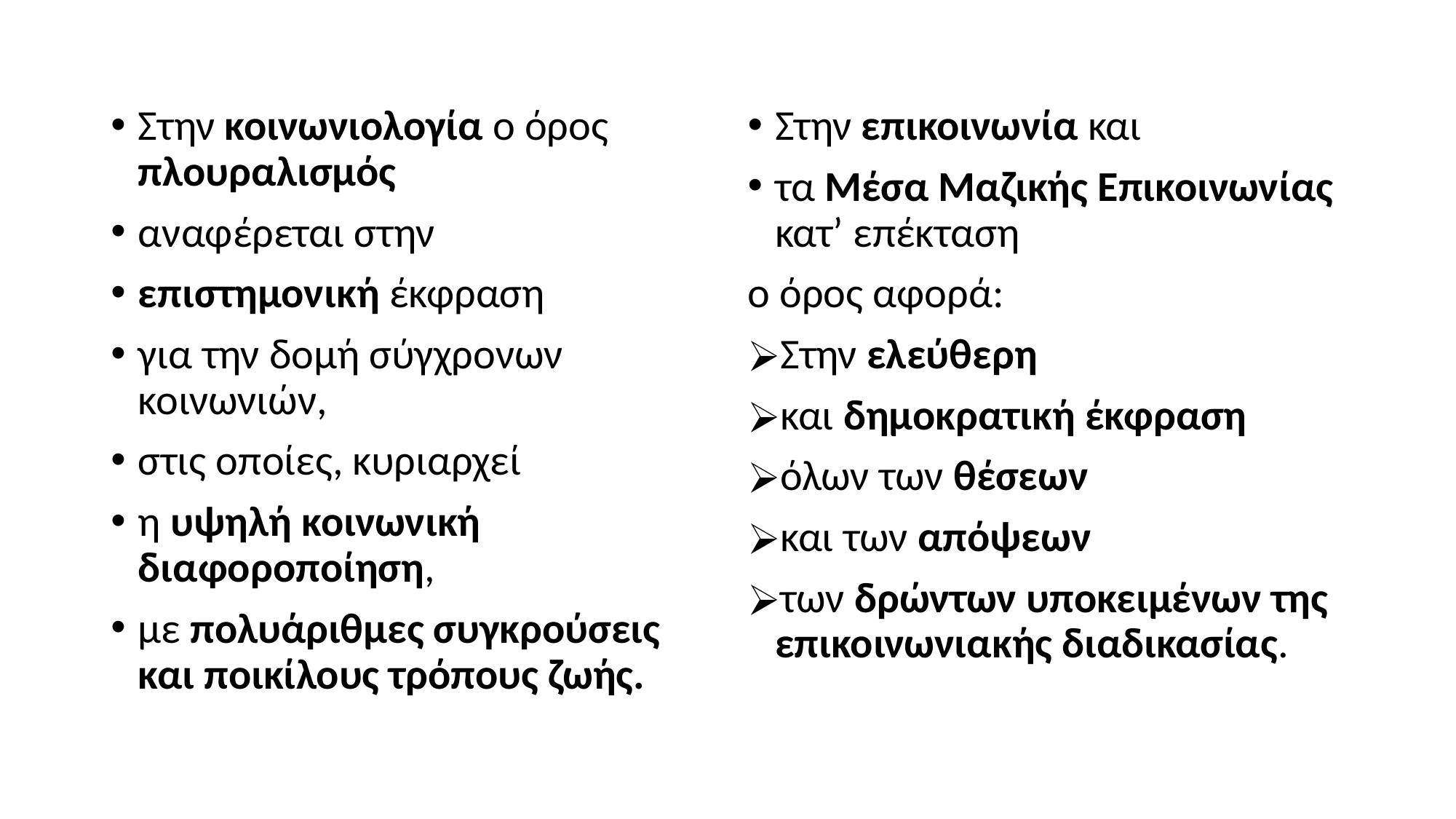

Στην κοινωνιολογία ο όρος πλουραλισμός
αναφέρεται στην
επιστημονική έκφραση
για την δομή σύγχρονων κοινωνιών,
στις οποίες, κυριαρχεί
η υψηλή κοινωνική διαφοροποίηση,
με πολυάριθμες συγκρούσεις και ποικίλους τρόπους ζωής.

Στην επικοινωνία και
τα Μέσα Μαζικής Επικοινωνίας κατ’ επέκταση
ο όρος αφορά:
Στην ελεύθερη
και δημοκρατική έκφραση
όλων των θέσεων
και των απόψεων
των δρώντων υποκειμένων της επικοινωνιακής διαδικασίας.